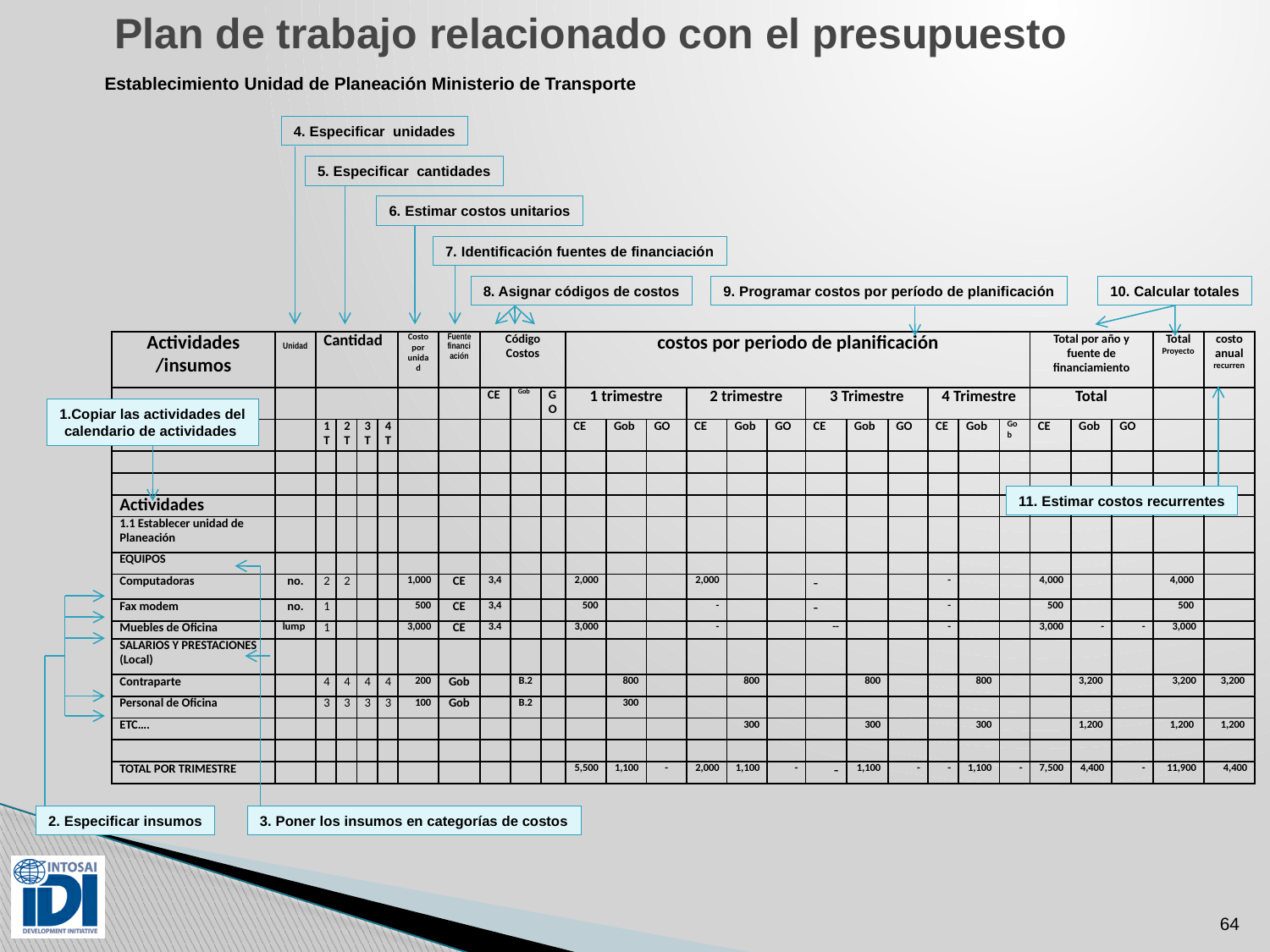

# Plan de trabajo relacionado con el presupuesto
Establecimiento Unidad de Planeación Ministerio de Transporte
4. Especificar  unidades
5. Especificar  cantidades
6. Estimar costos unitarios
7. Identificación fuentes de financiación
9. Programar costos por período de planificación
8. Asignar códigos de costos
10. Calcular totales
| Actividades /insumos | Unidad | Cantidad |  |  |  | Costo por unidad | Fuente financiación | Código Costos |  |  | costos por periodo de planificación |  |  |  |  |  |  |  |  |  |  |  | Total por año y fuente de financiamiento |  |  | Total Proyecto | costo anual recurren |
| --- | --- | --- | --- | --- | --- | --- | --- | --- | --- | --- | --- | --- | --- | --- | --- | --- | --- | --- | --- | --- | --- | --- | --- | --- | --- | --- | --- |
|  |  |  |  |  |  |  |  | CE | Gob | GO | 1 trimestre |  |  | 2 trimestre |  |  | 3 Trimestre |  |  | 4 Trimestre |  |  | Total |  |  |  |  |
|  |  | 1T | 2T | 3T | 4T |  |  |  |  |  | CE | Gob | GO | CE | Gob | GO | CE | Gob | GO | CE | Gob | Gob | CE | Gob | GO |  |  |
|  |  |  |  |  |  |  |  |  |  |  |  |  |  |  |  |  |  |  |  |  |  |  |  |  |  |  |  |
|  |  |  |  |  |  |  |  |  |  |  |  |  |  |  |  |  |  |  |  |  |  |  |  |  |  |  |  |
| Actividades |  |  |  |  |  |  |  |  |  |  |  |  |  |  |  |  |  |  |  |  |  |  |  |  |  |  |  |
| 1.1 Establecer unidad de Planeación |  |  |  |  |  |  |  |  |  |  |  |  |  |  |  |  |  |  |  |  |  |  |  |  |  |  |  |
| EQUIPOS |  |  |  |  |  |  |  |  |  |  |  |  |  |  |  |  |  |  |  |  |  |  |  |  |  |  |  |
| Computadoras | no. | 2 | 2 |  |  | 1,000 | CE | 3,4 |  |  | 2,000 |  |  | 2,000 |  |  | - |  |  | - |  |  | 4,000 |  |  | 4,000 |  |
| Fax modem | no. | 1 |  |  |  | 500 | CE | 3,4 |  |  | 500 |  |  | - |  |  | - |  |  | - |  |  | 500 |  |  | 500 |  |
| Muebles de Oficina | lump | 1 |  |  |  | 3,000 | CE | 3.4 |  |  | 3,000 |  |  | - |  |  | -- |  |  | - |  |  | 3,000 | - | - | 3,000 |  |
| SALARIOS Y PRESTACIONES (Local) |  |  |  |  |  |  |  |  |  |  |  |  |  |  |  |  |  |  |  |  |  |  |  |  |  |  |  |
| Contraparte |  | 4 | 4 | 4 | 4 | 200 | Gob |  | B.2 |  |  | 800 |  |  | 800 |  |  | 800 |  |  | 800 |  |  | 3,200 |  | 3,200 | 3,200 |
| Personal de Oficina |  | 3 | 3 | 3 | 3 | 100 | Gob |  | B.2 |  |  | 300 |  |  |  |  |  |  |  |  |  |  |  |  |  |  |  |
| ETC…. |  |  |  |  |  |  |  |  |  |  |  |  |  |  | 300 |  |  | 300 |  |  | 300 |  |  | 1,200 |  | 1,200 | 1,200 |
|  |  |  |  |  |  |  |  |  |  |  |  |  |  |  |  |  |  |  |  |  |  |  |  |  |  |  |  |
| TOTAL POR TRIMESTRE |  |  |  |  |  |  |  |  |  |  | 5,500 | 1,100 | - | 2,000 | 1,100 | - | - | 1,100 | - | - | 1,100 | - | 7,500 | 4,400 | - | 11,900 | 4,400 |
1.Copiar las actividades del
calendario de actividades
11. Estimar costos recurrentes
3. Poner los insumos en categorías de costos
2. Especificar insumos
64